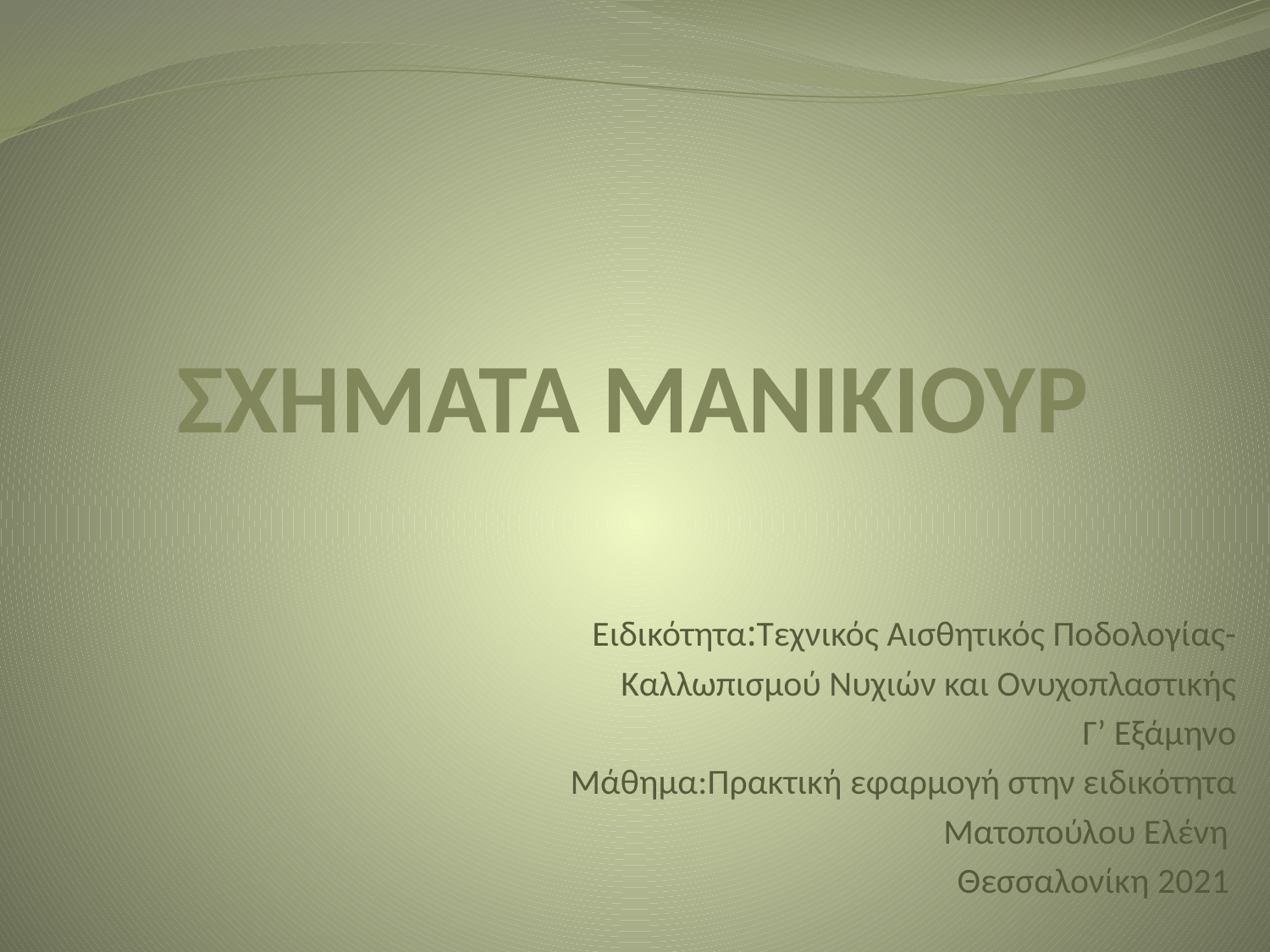

# ΣΧΗΜΑΤΑ ΜΑΝΙΚΙΟΥΡ
Ειδικότητα:Tεχνικός Αισθητικός Ποδολογίας-
Καλλωπισμού Νυχιών και Ονυχοπλαστικής
	Γ’ Εξάμηνο
Μάθημα:Πρακτική εφαρμογή στην ειδικότητα
Ματοπούλου Ελένη
                                                            Θεσσαλονίκη 2021